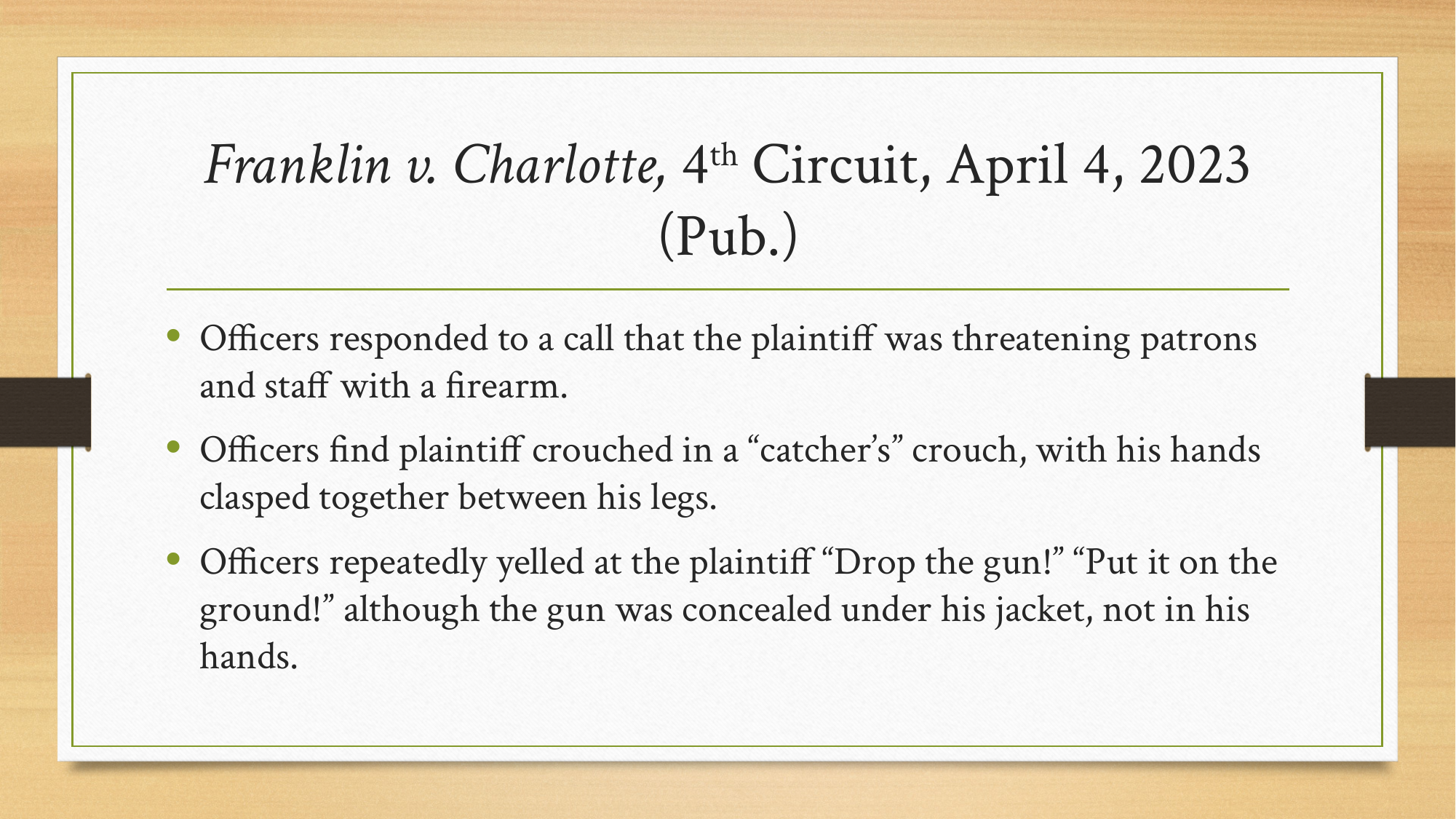

# Franklin v. Charlotte, 4th Circuit, April 4, 2023 (Pub.)
Officers responded to a call that the plaintiff was threatening patrons and staff with a firearm.
Officers find plaintiff crouched in a “catcher’s” crouch, with his hands clasped together between his legs.
Officers repeatedly yelled at the plaintiff “Drop the gun!” “Put it on the ground!” although the gun was concealed under his jacket, not in his hands.